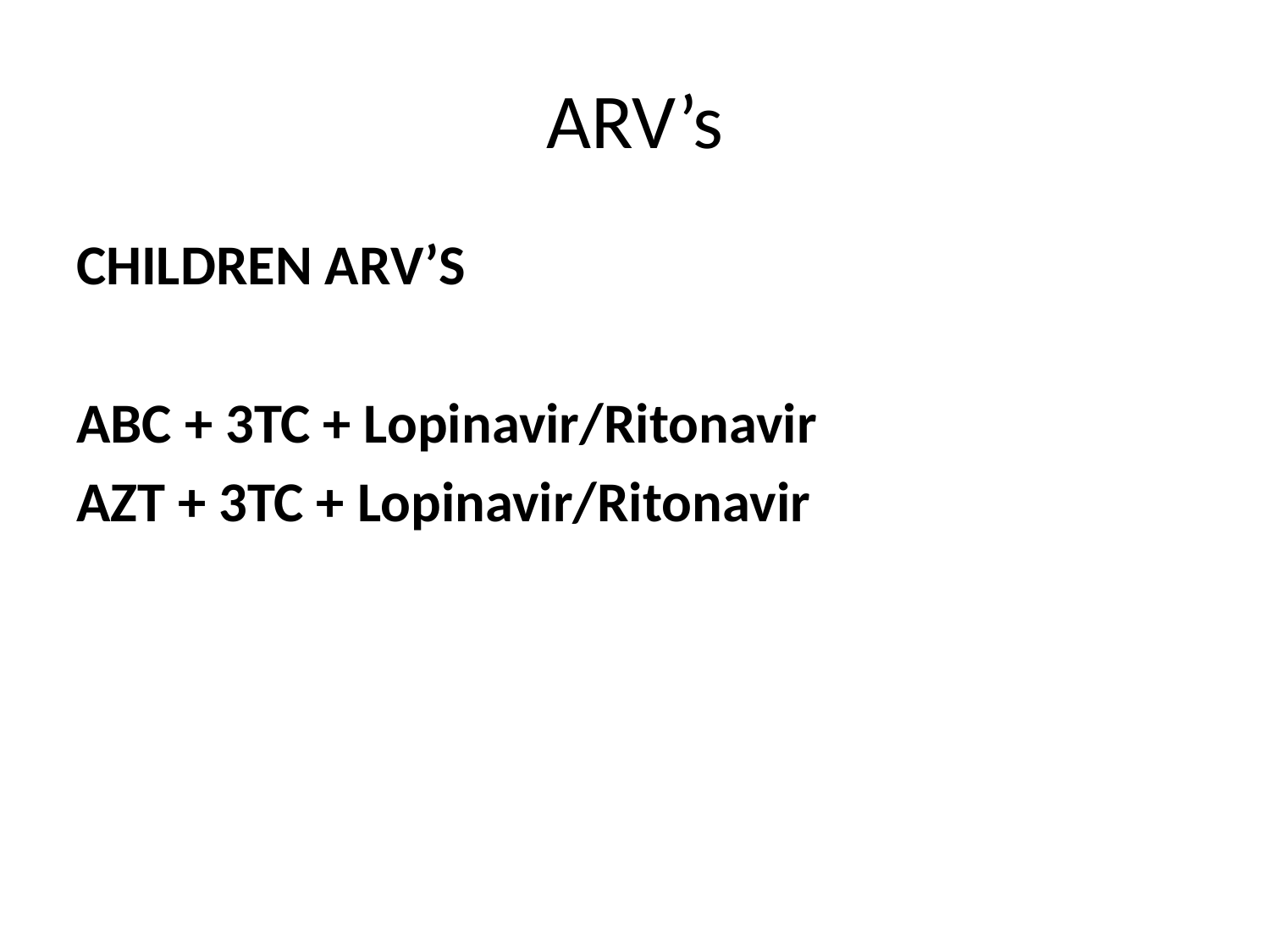

# ARV’s
CHILDREN ARV’S

ABC + 3TC + Lopinavir/Ritonavir
AZT + 3TC + Lopinavir/Ritonavir